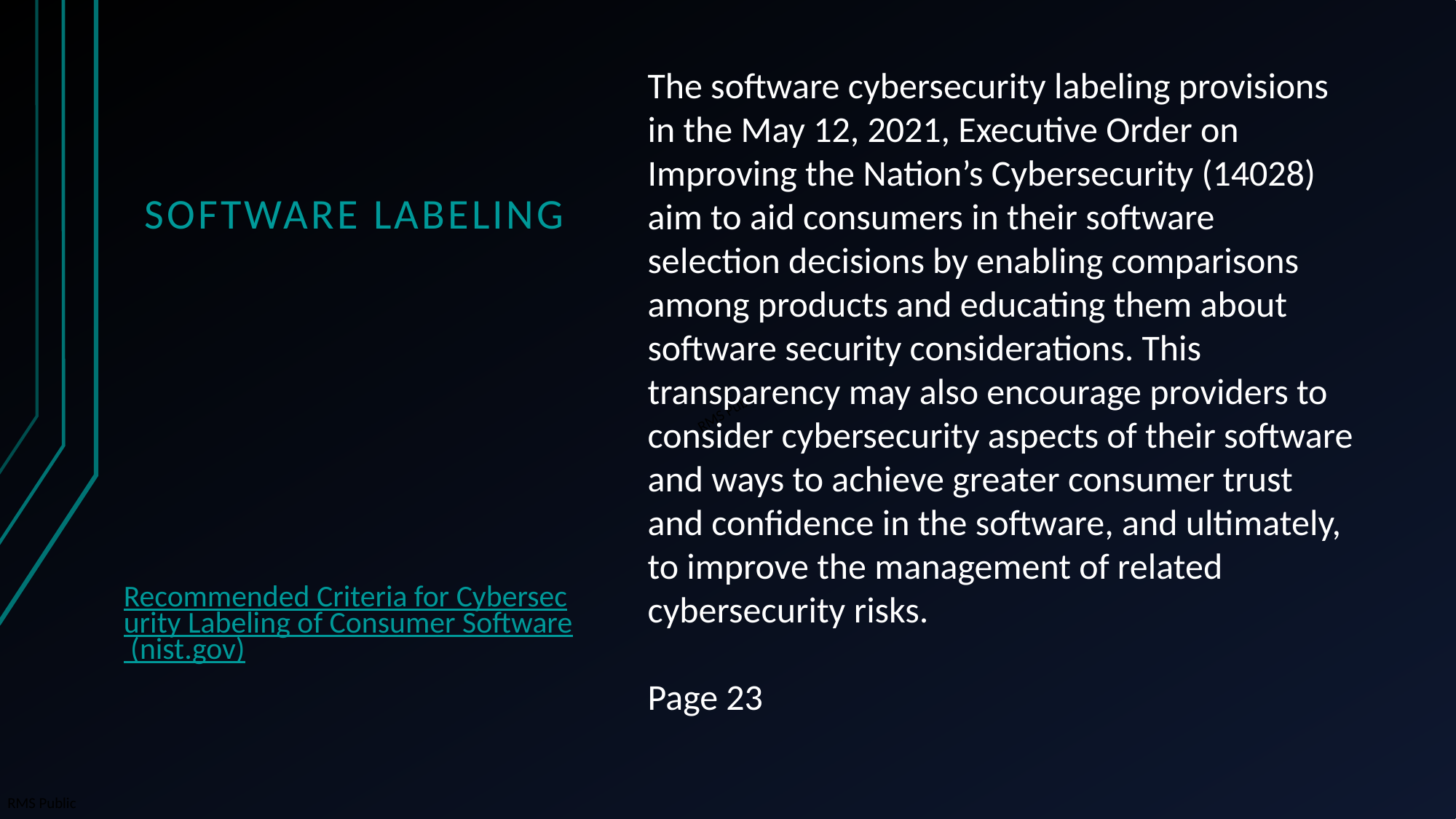

The software cybersecurity labeling provisions in the May 12, 2021, Executive Order on Improving the Nation’s Cybersecurity (14028) aim to aid consumers in their software selection decisions by enabling comparisons among products and educating them about software security considerations. This transparency may also encourage providers to consider cybersecurity aspects of their software and ways to achieve greater consumer trust and confidence in the software, and ultimately, to improve the management of related cybersecurity risks.

Page 23
# Software Labeling
Recommended Criteria for Cybersecurity Labeling of Consumer Software (nist.gov)